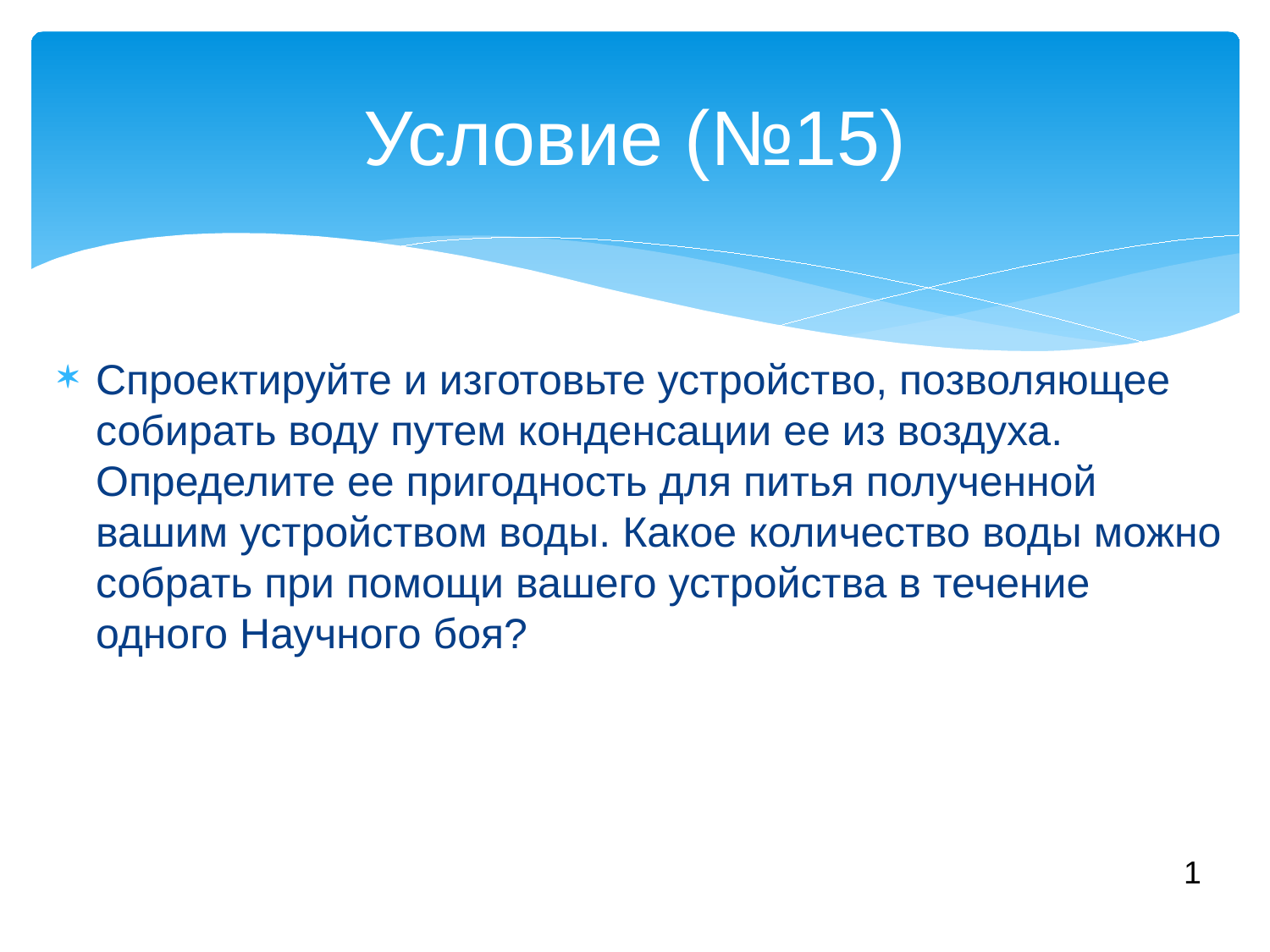

# Условие (№15)
Спроектируйте и изготовьте устройство, позволяющее собирать воду путем конденсации ее из воздуха. Определите ее пригодность для питья полученной вашим устройством воды. Какое количество воды можно собрать при помощи вашего устройства в течение одного Научного боя?
1